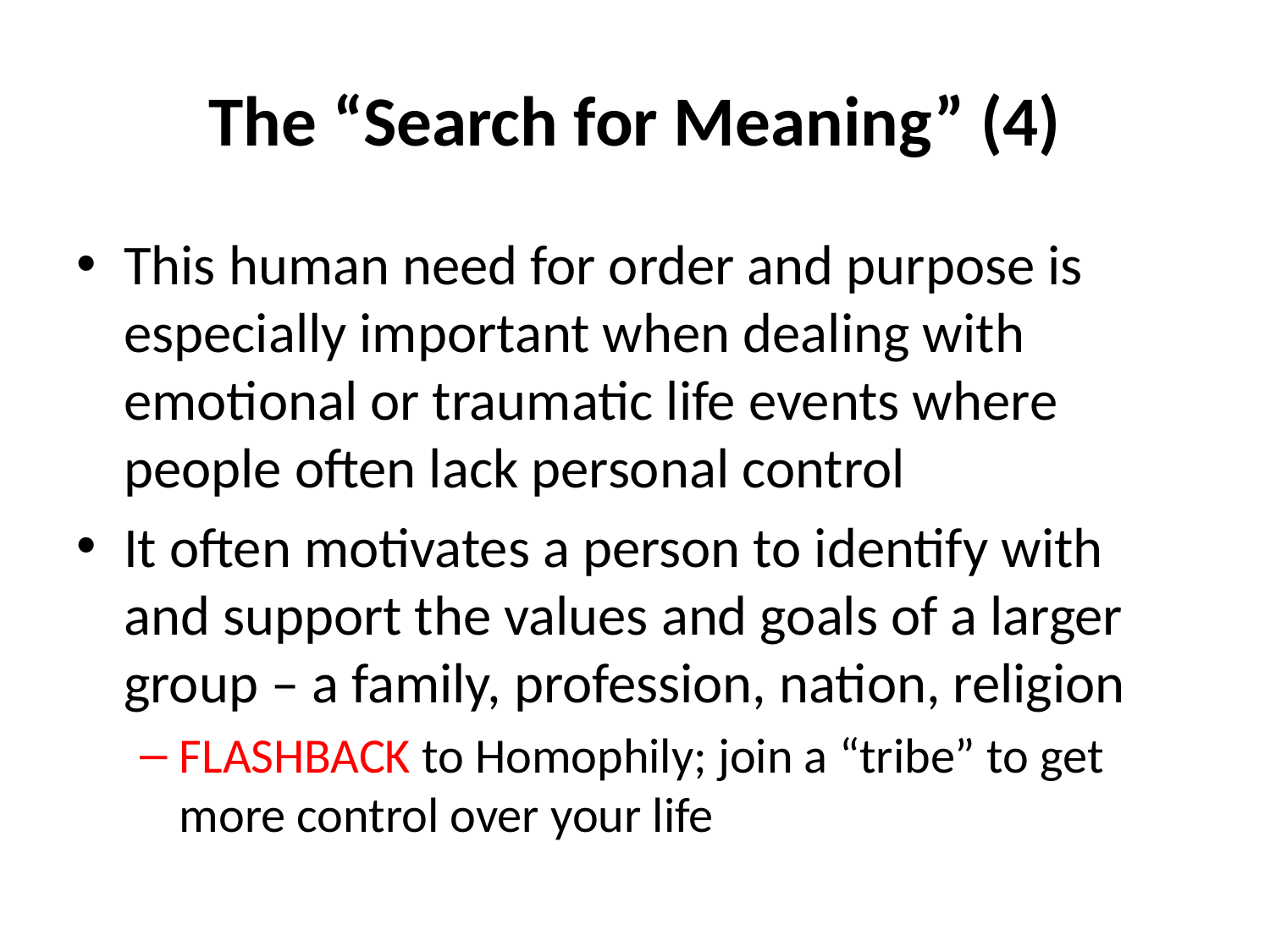

# The “Search for Meaning” (4)
This human need for order and purpose is especially important when dealing with emotional or traumatic life events where people often lack personal control
It often motivates a person to identify with and support the values and goals of a larger group – a family, profession, nation, religion
FLASHBACK to Homophily; join a “tribe” to get more control over your life